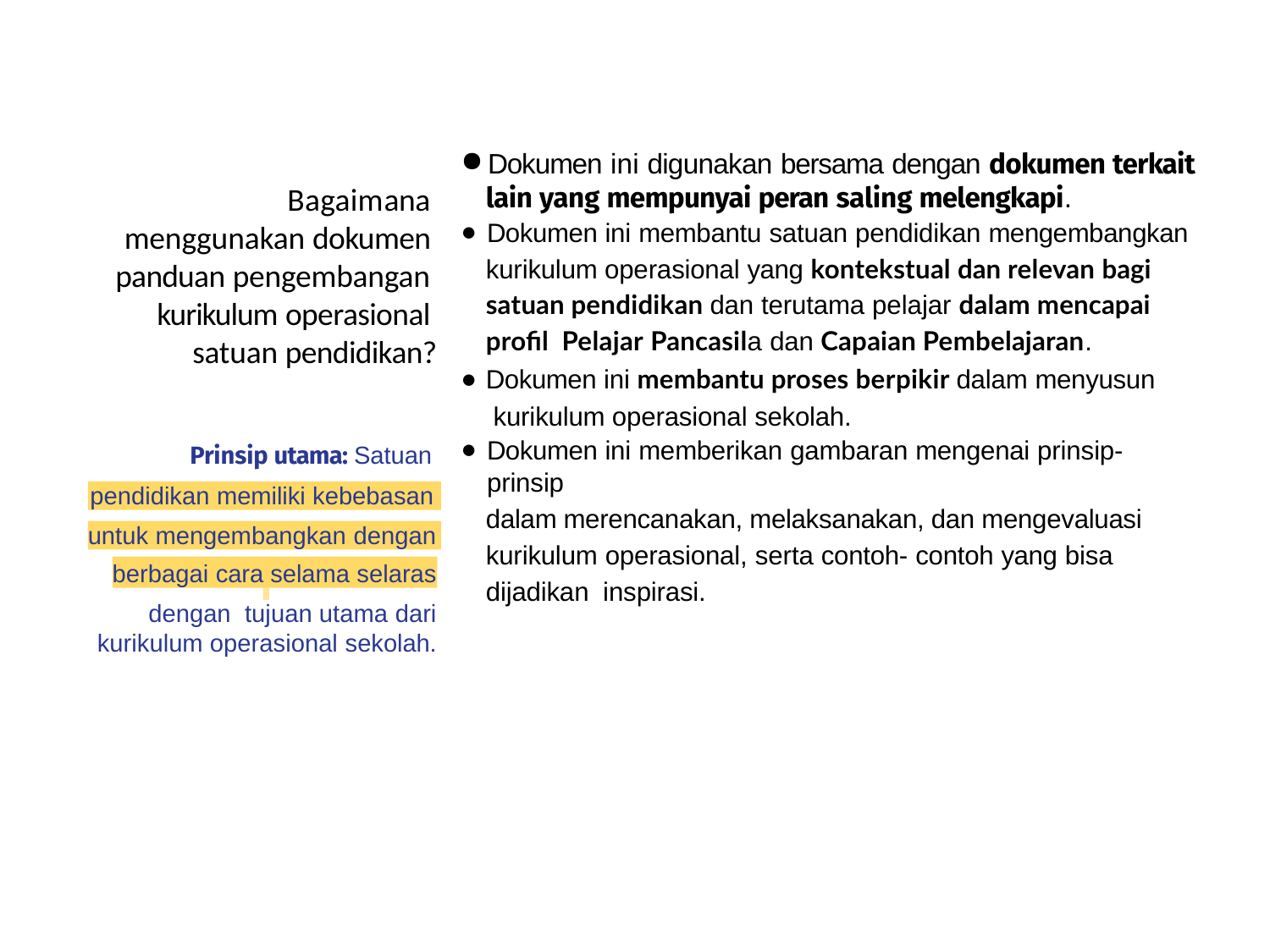

Dokumen ini digunakan bersama dengan dokumen terkait
lain yang mempunyai peran saling melengkapi.
Dokumen ini membantu satuan pendidikan mengembangkan
kurikulum operasional yang kontekstual dan relevan bagi  satuan pendidikan dan terutama pelajar dalam mencapai profil  Pelajar Pancasila dan Capaian Pembelajaran.
Dokumen ini membantu proses berpikir dalam menyusun  kurikulum operasional sekolah.
Dokumen ini memberikan gambaran mengenai prinsip-prinsip
dalam merencanakan, melaksanakan, dan mengevaluasi  kurikulum operasional, serta contoh- contoh yang bisa dijadikan  inspirasi.
# Bagaimana  menggunakan dokumen  panduan pengembangan  kurikulum operasional  satuan pendidikan?
Prinsip utama: Satuan
pendidikan memiliki kebebasan
untuk mengembangkan dengan
berbagai cara selama selaras

dengan  tujuan utama dari
kurikulum operasional sekolah.